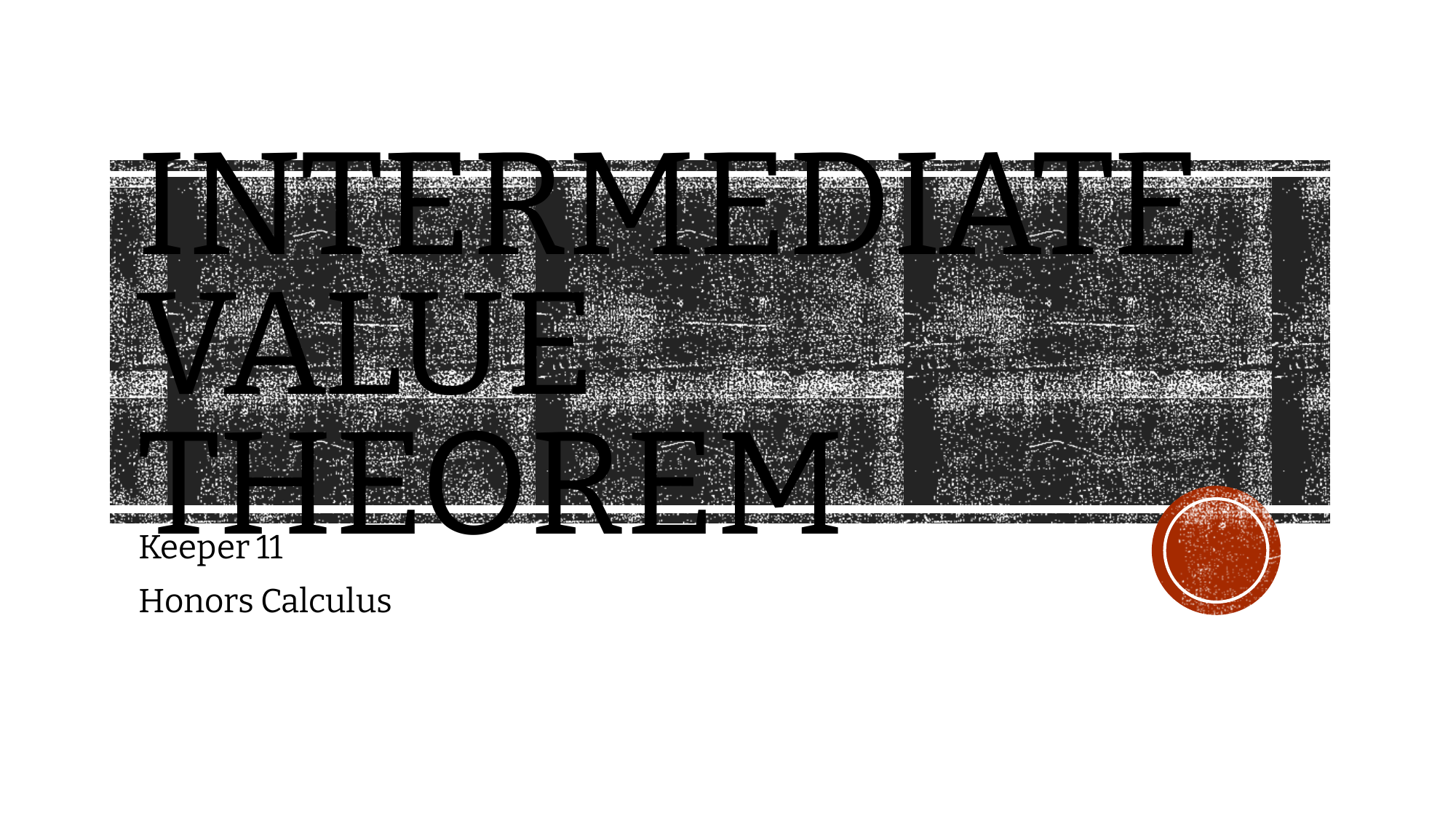

# Intermediate Value Theorem
Keeper 11
Honors Calculus